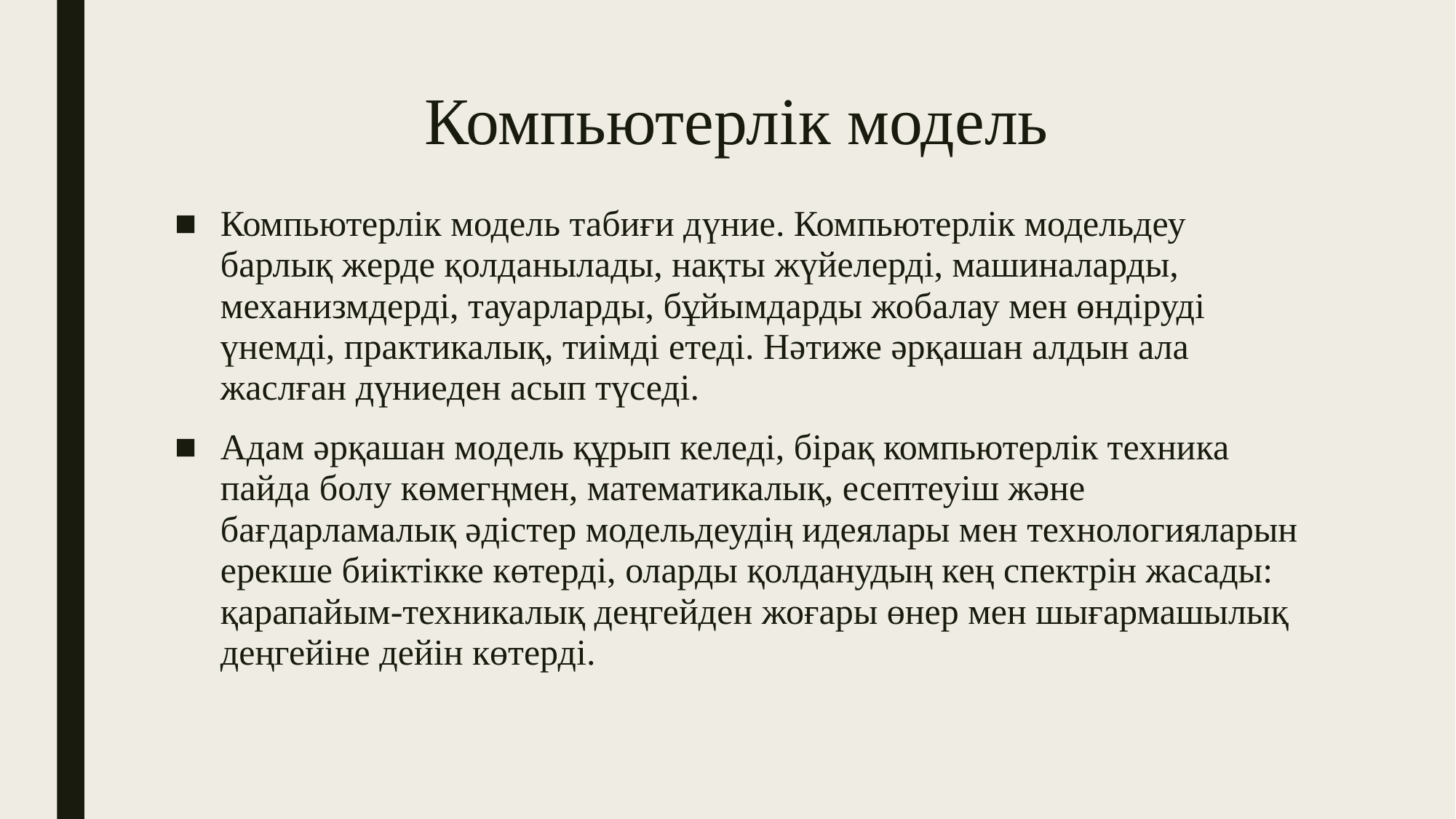

# Компьютерлік модель
Компьютерлік модель табиғи дүние. Компьютерлік модельдеу барлық жерде қолданылады, нақты жүйелерді, машиналарды, механизмдерді, тауарларды, бұйымдарды жобалау мен өндіруді үнемді, практикалық, тиімді етеді. Нәтиже әрқашан алдын ала жаслған дүниеден асып түседі.
Адам әрқашан модель құрып келеді, бірақ компьютерлік техника пайда болу көмегңмен, математикалық, есептеуіш және бағдарламалық әдістер модельдеудің идеялары мен технологияларын ерекше биіктікке көтерді, оларды қолданудың кең спектрін жасады: қарапайым-техникалық деңгейден жоғары өнер мен шығармашылық деңгейіне дейін көтерді.